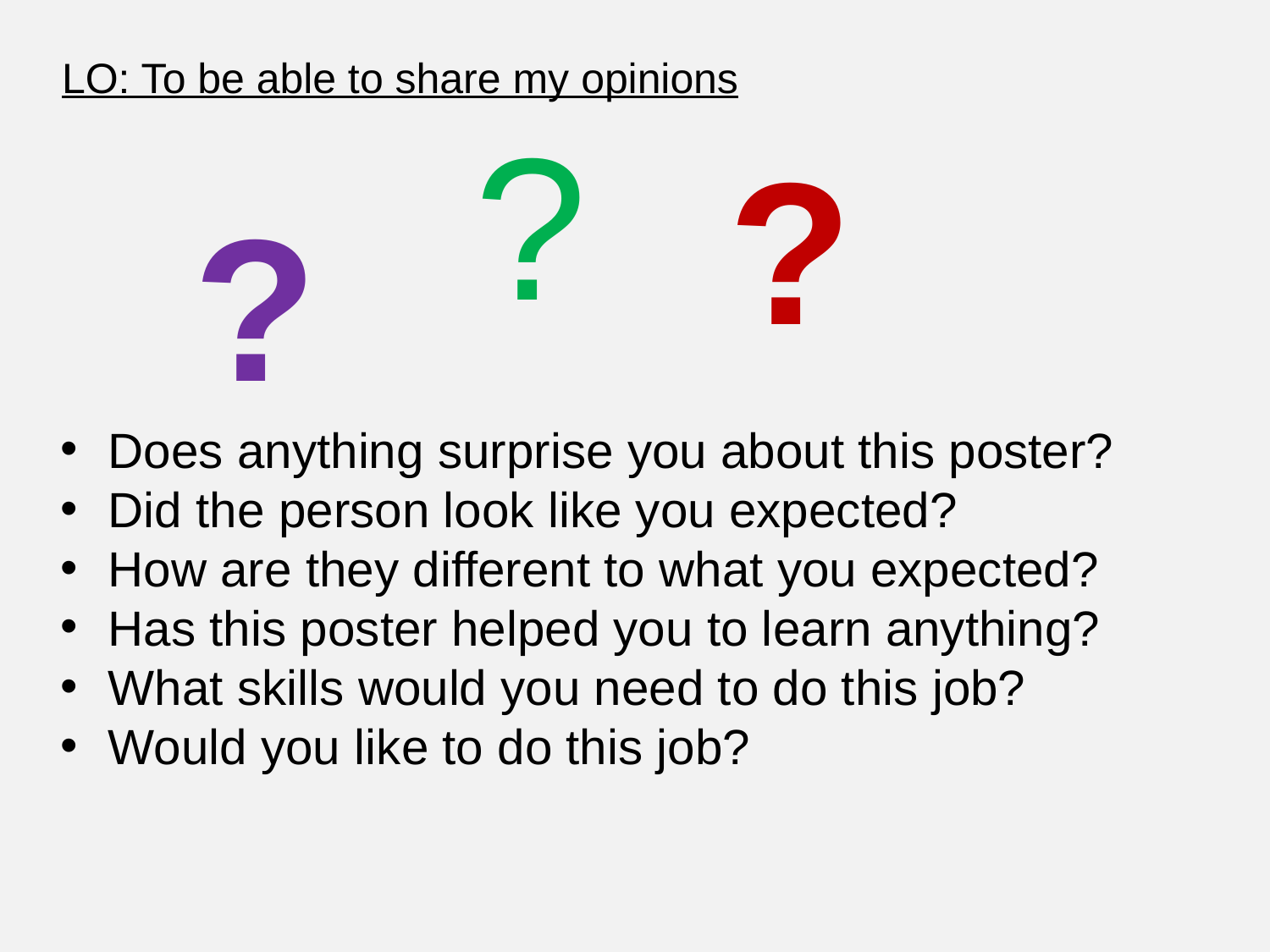

LO: To be able to share my opinions
?
?
?
Does anything surprise you about this poster?
Did the person look like you expected?
How are they different to what you expected?
Has this poster helped you to learn anything?
What skills would you need to do this job?
Would you like to do this job?